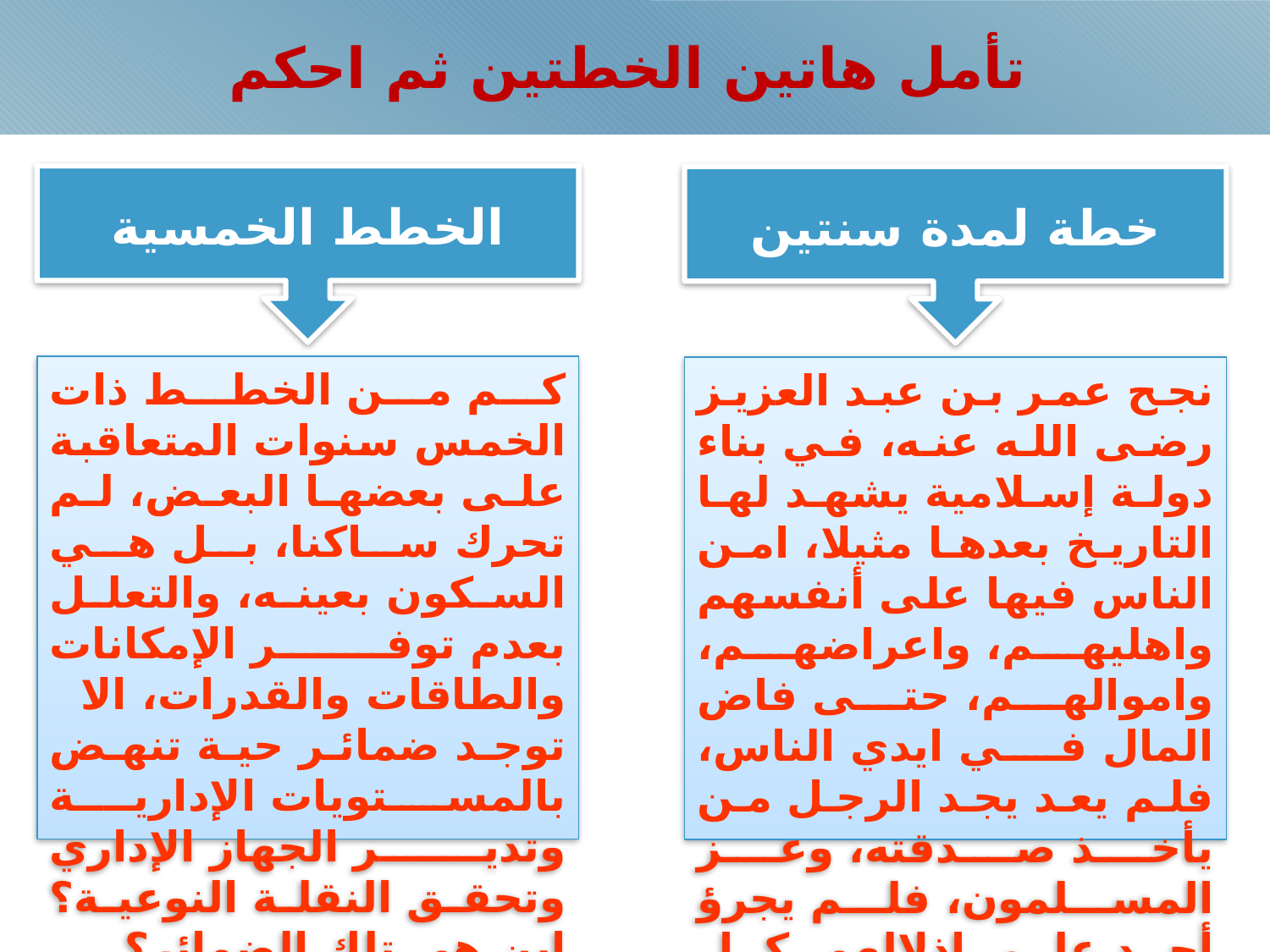

# تأمل هاتين الخطتين ثم احكم

الخطط الخمسية

خطة لمدة سنتين
كم من الخطط ذات الخمس سنوات المتعاقبة على بعضها البعض، لم تحرك ساكنا، بل هي السكون بعينه، والتعلل بعدم توفر الإمكانات والطاقات والقدرات، الا توجد ضمائر حية تنهض بالمستويات الإدارية وتدير الجهاز الإداري وتحقق النقلة النوعية؟ اين هي تلك الضمائر؟
نجح عمر بن عبد العزيز رضى الله عنه، في بناء دولة إسلامية يشهد لها التاريخ بعدها مثيلا، امن الناس فيها على أنفسهم واهليهم، واعراضهم، واموالهم، حتى فاض المال في ايدي الناس، فلم يعد يجد الرجل من يأخذ صدقته، وعز المسلمون، فلم يجرؤ أحد على اذلالهم. كل ذلك خلال سنتين فقط، من عمر الزمان.